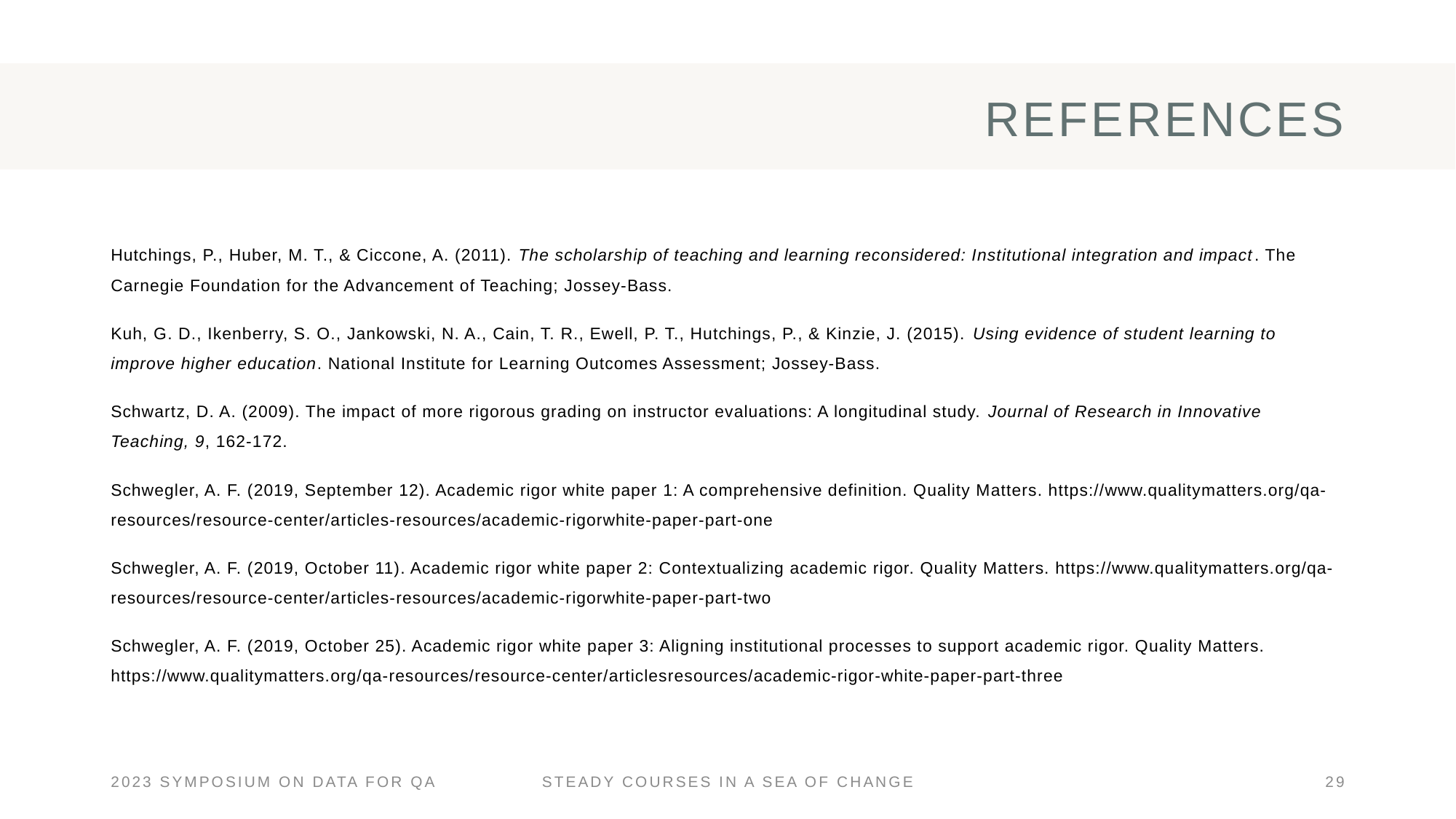

# references
Hutchings, P., Huber, M. T., & Ciccone, A. (2011). The scholarship of teaching and learning reconsidered: Institutional integration and impact. The Carnegie Foundation for the Advancement of Teaching; Jossey-Bass.
Kuh, G. D., Ikenberry, S. O., Jankowski, N. A., Cain, T. R., Ewell, P. T., Hutchings, P., & Kinzie, J. (2015). Using evidence of student learning to improve higher education. National Institute for Learning Outcomes Assessment; Jossey-Bass.
Schwartz, D. A. (2009). The impact of more rigorous grading on instructor evaluations: A longitudinal study. Journal of Research in Innovative Teaching, 9, 162-172.
Schwegler, A. F. (2019, September 12). Academic rigor white paper 1: A comprehensive definition. Quality Matters. https://www.qualitymatters.org/qa-resources/resource-center/articles-resources/academic-rigorwhite-paper-part-one
Schwegler, A. F. (2019, October 11). Academic rigor white paper 2: Contextualizing academic rigor. Quality Matters. https://www.qualitymatters.org/qa-resources/resource-center/articles-resources/academic-rigorwhite-paper-part-two
Schwegler, A. F. (2019, October 25). Academic rigor white paper 3: Aligning institutional processes to support academic rigor. Quality Matters. https://www.qualitymatters.org/qa-resources/resource-center/articlesresources/academic-rigor-white-paper-part-three
2023 Symposium on data for qa
Steady courses in a sea of change
29